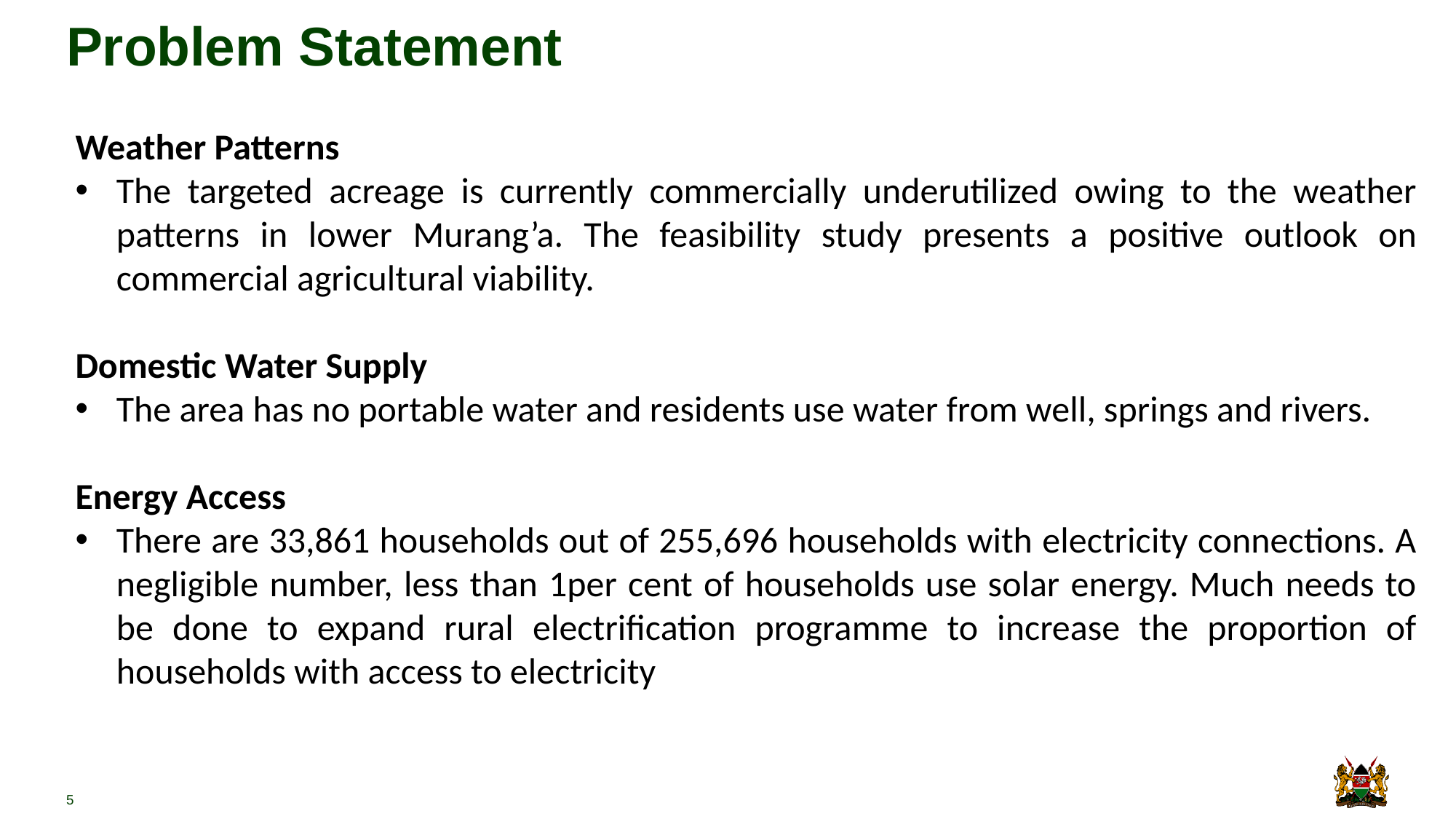

# Problem Statement
Weather Patterns
The targeted acreage is currently commercially underutilized owing to the weather patterns in lower Murang’a. The feasibility study presents a positive outlook on commercial agricultural viability.

Domestic Water Supply
The area has no portable water and residents use water from well, springs and rivers.

Energy Access
There are 33,861 households out of 255,696 households with electricity connections. A negligible number, less than 1per cent of households use solar energy. Much needs to be done to expand rural electrification programme to increase the proportion of households with access to electricity
5